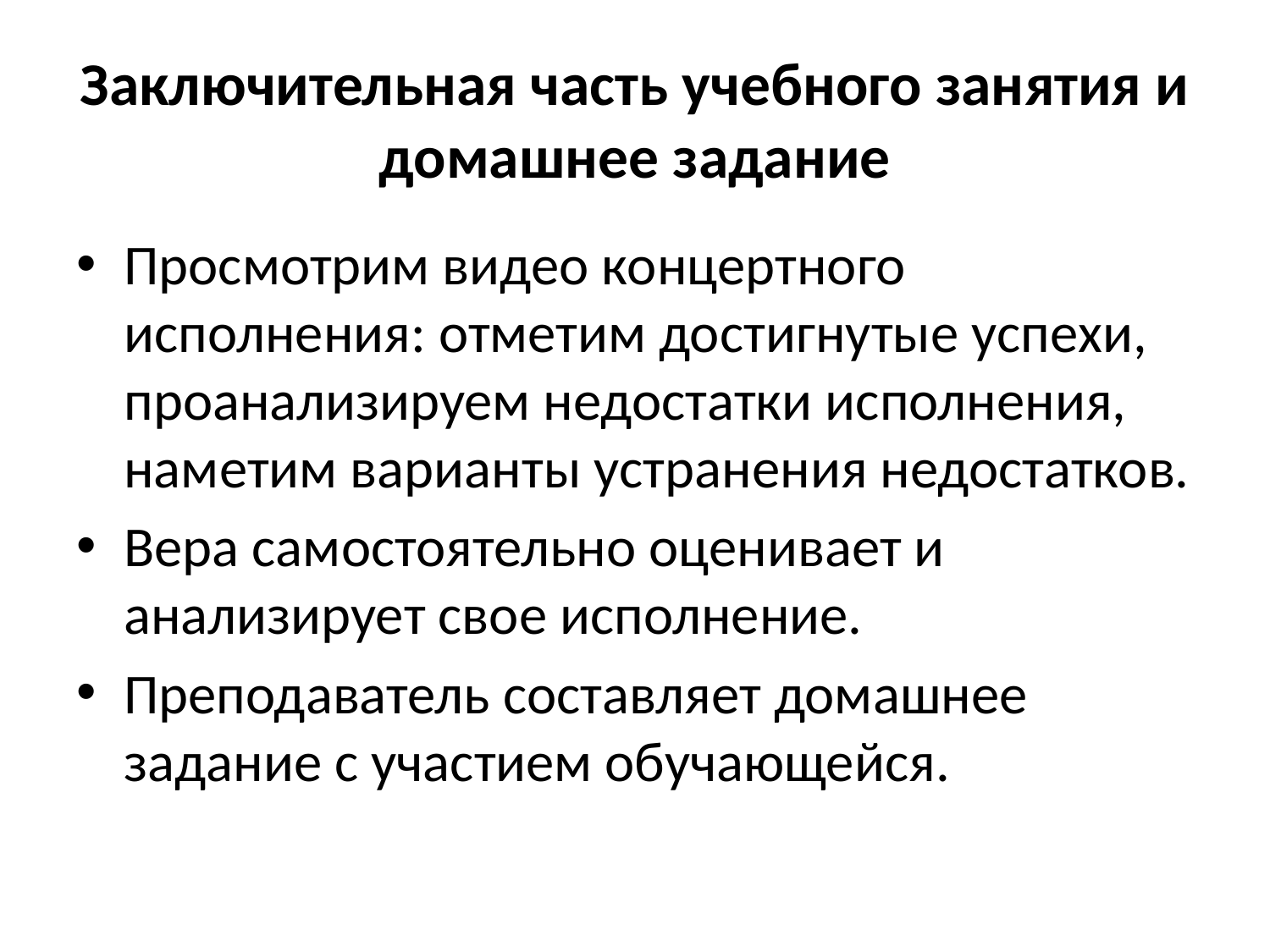

# Заключительная часть учебного занятия и домашнее задание
Просмотрим видео концертного исполнения: отметим достигнутые успехи, проанализируем недостатки исполнения, наметим варианты устранения недостатков.
Вера самостоятельно оценивает и анализирует свое исполнение.
Преподаватель составляет домашнее задание с участием обучающейся.